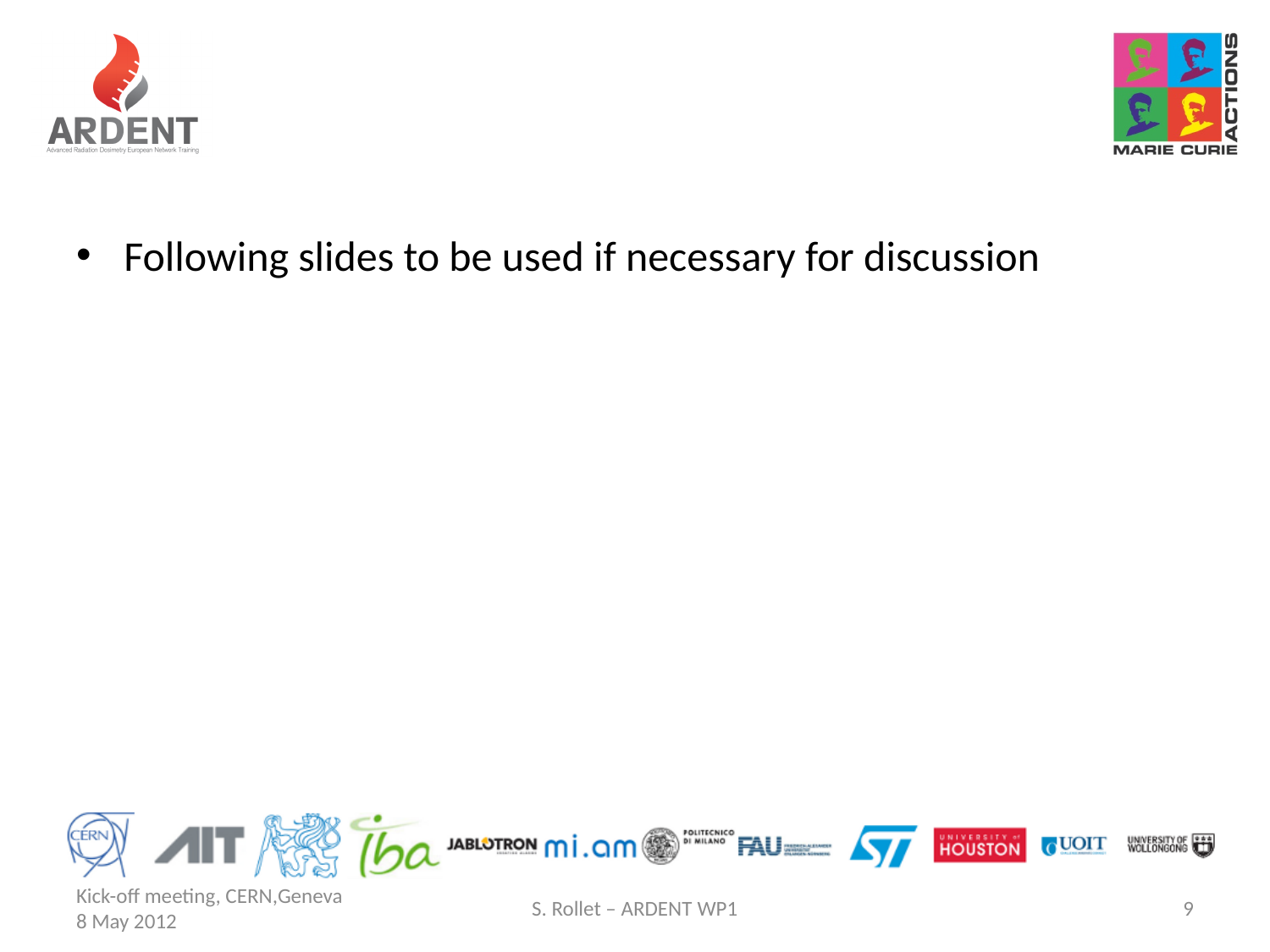

#
Following slides to be used if necessary for discussion
Kick-off meeting, CERN,Geneva 8 May 2012
S. Rollet – ARDENT WP1
9